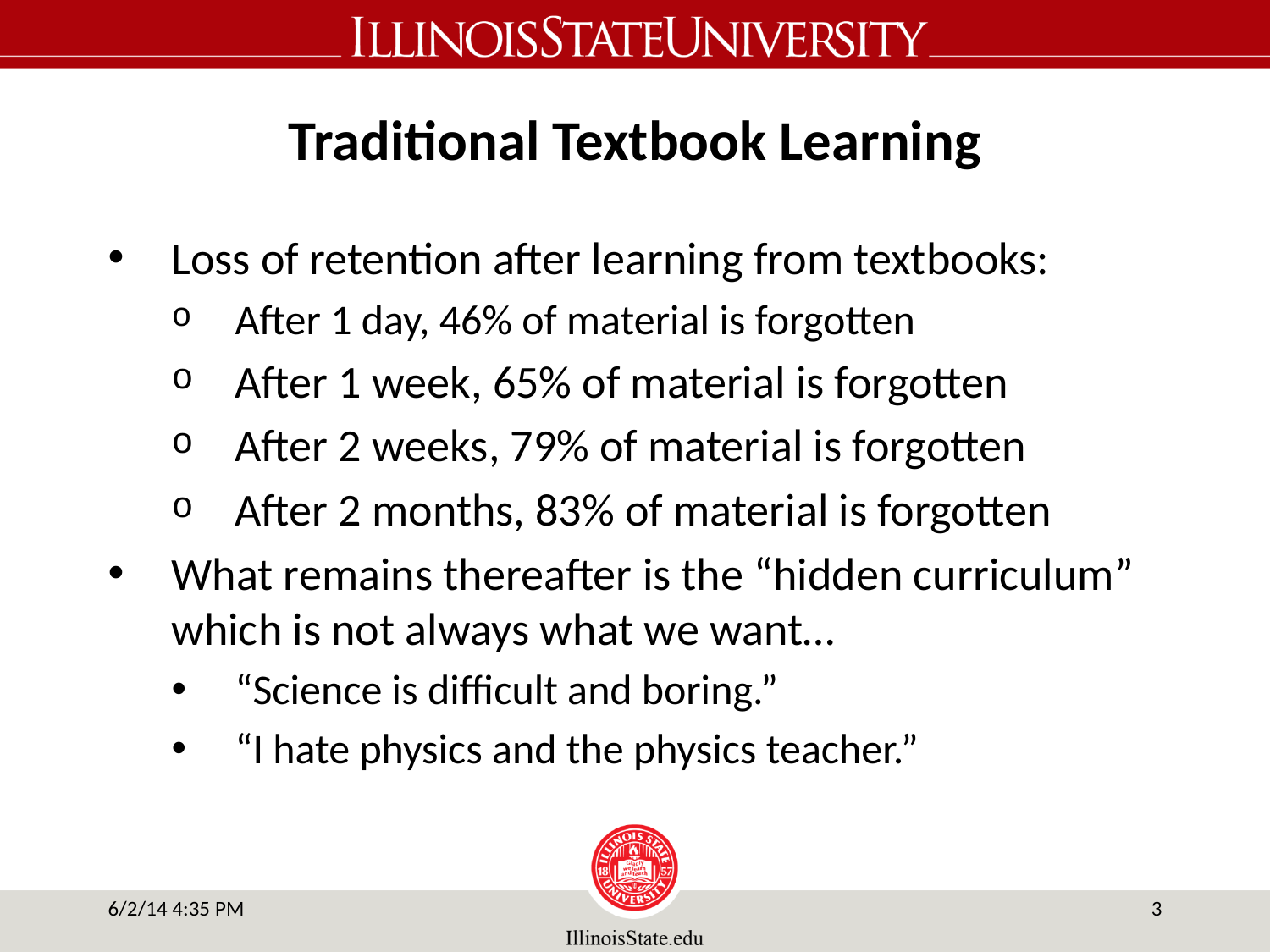

# Traditional Textbook Learning
Loss of retention after learning from textbooks:
After 1 day, 46% of material is forgotten
After 1 week, 65% of material is forgotten
After 2 weeks, 79% of material is forgotten
After 2 months, 83% of material is forgotten
What remains thereafter is the “hidden curriculum” which is not always what we want…
“Science is difficult and boring.”
“I hate physics and the physics teacher.”

6/2/14 4:35 PM
3